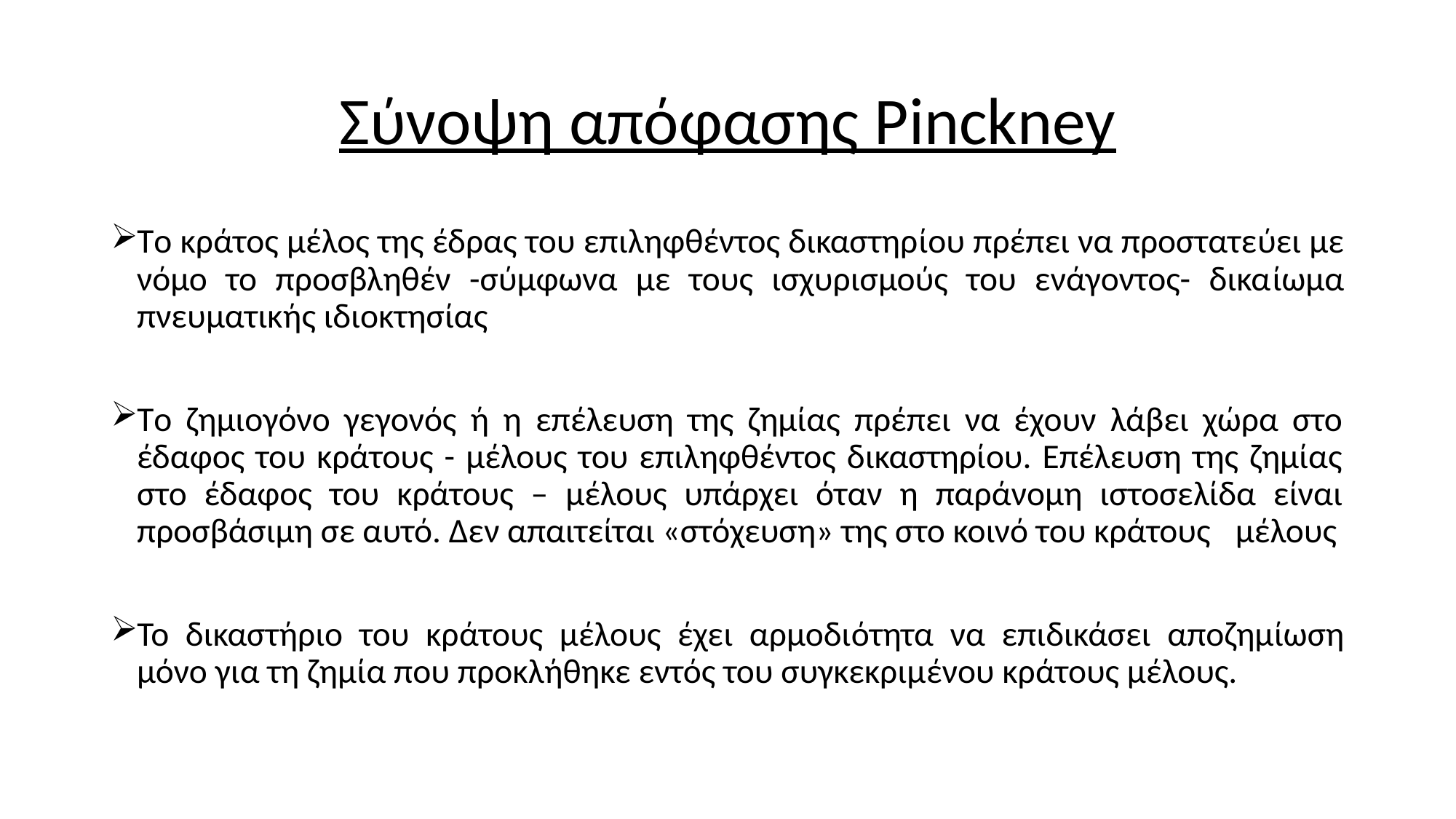

# Σύνοψη απόφασης Pinckney
Tο κράτος μέλος της έδρας του επιληφθέντος δικαστηρίου πρέπει να προστατεύει με νόμο το προσβληθέν -σύμφωνα με τους ισχυρισμούς του ενάγοντος- δικαίωμα πνευματικής ιδιοκτησίας

Tο ζημιογόνο γεγονός ή η επέλευση της ζημίας πρέπει να έχουν λάβει χώρα στο έδαφος του κράτους - μέλους του επιληφθέντος δικαστηρίου. Επέλευση της ζημίας στο έδαφος του κράτους – μέλους υπάρχει όταν η παράνομη ιστοσελίδα είναι προσβάσιμη σε αυτό. Δεν απαιτείται «στόχευση» της στο κοινό του κράτους   μέλους

Το δικαστήριο του κράτους μέλους έχει αρμοδιότητα να επιδικάσει αποζημίωση μόνο για τη ζημία που προκλήθηκε εντός του συγκεκριμένου κράτους μέλους.